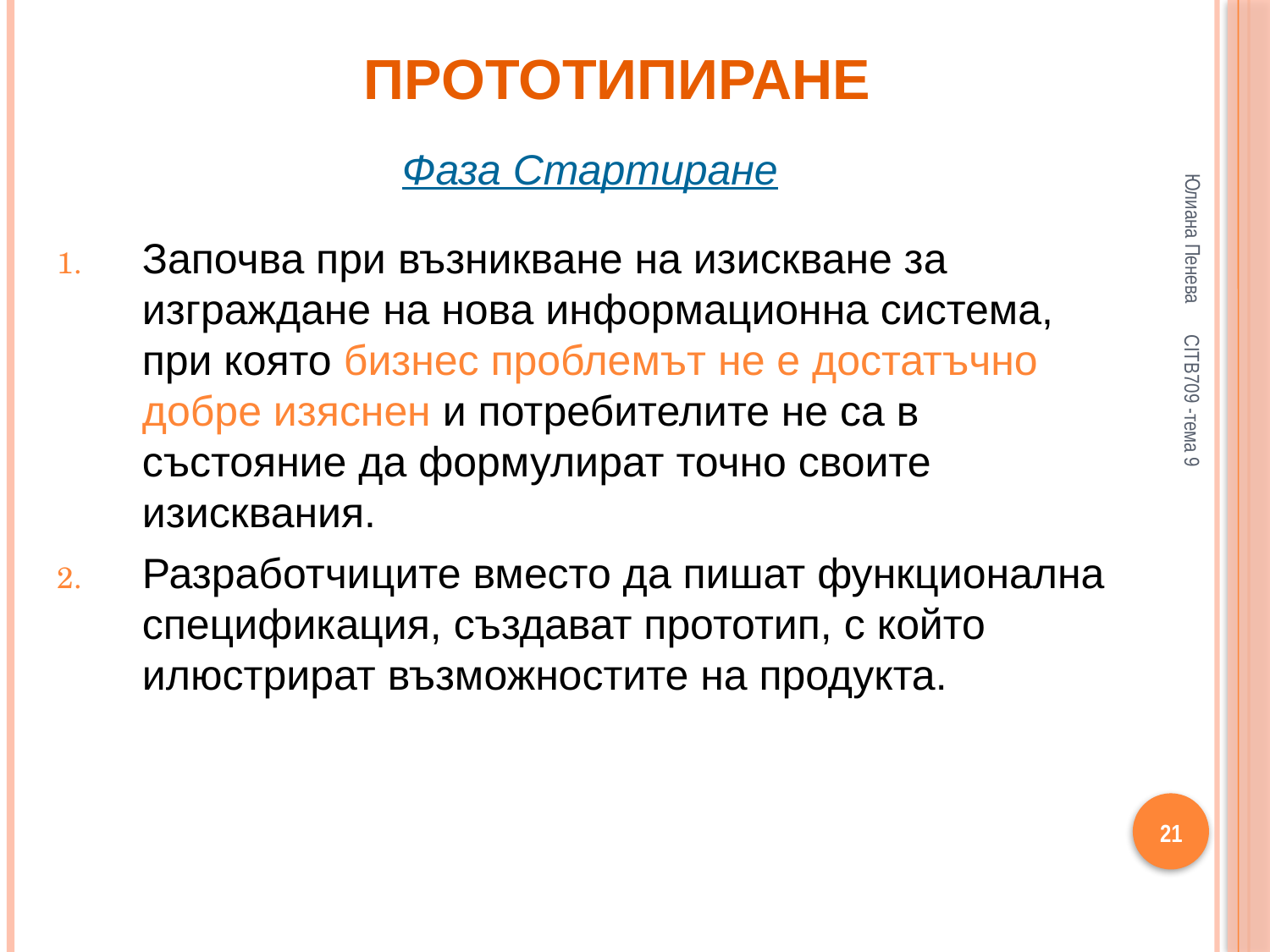

# Прототипиране
Фаза Стартиране

Започва при възникване на изискване за изграждане на нова информационна система, при която бизнес проблемът не е достатъчно добре изяснен и потребителите не са в състояние да формулират точно своите изисквания.
Разработчиците вместо да пишат функционална спецификация, създават прототип, с който илюстрират възможностите на продукта.
Юлиана Пенева
CITB709 -тема 9
21